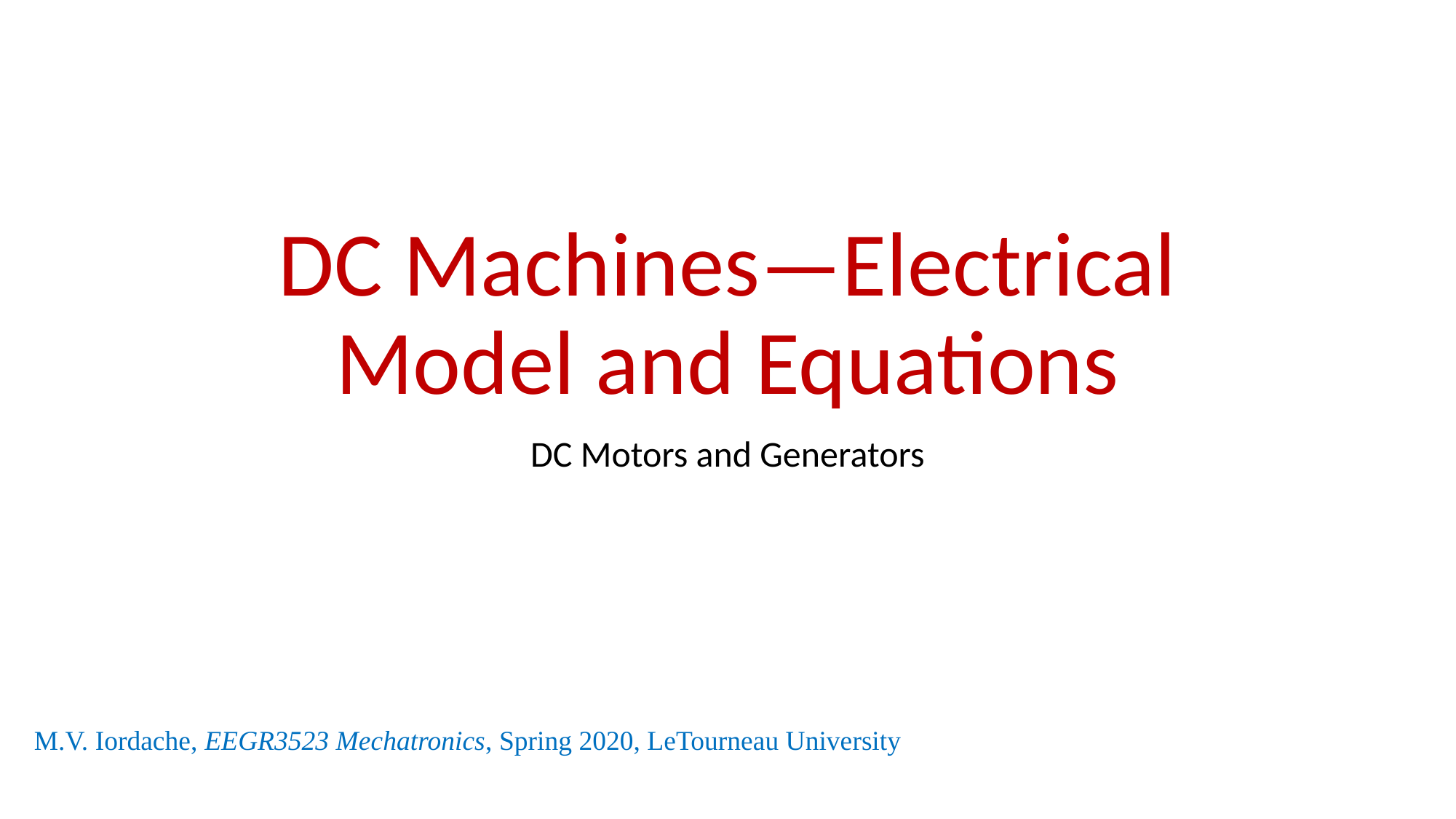

# DC Machines—Electrical Model and Equations
DC Motors and Generators
M.V. Iordache, EEGR3523 Mechatronics, Spring 2020, LeTourneau University